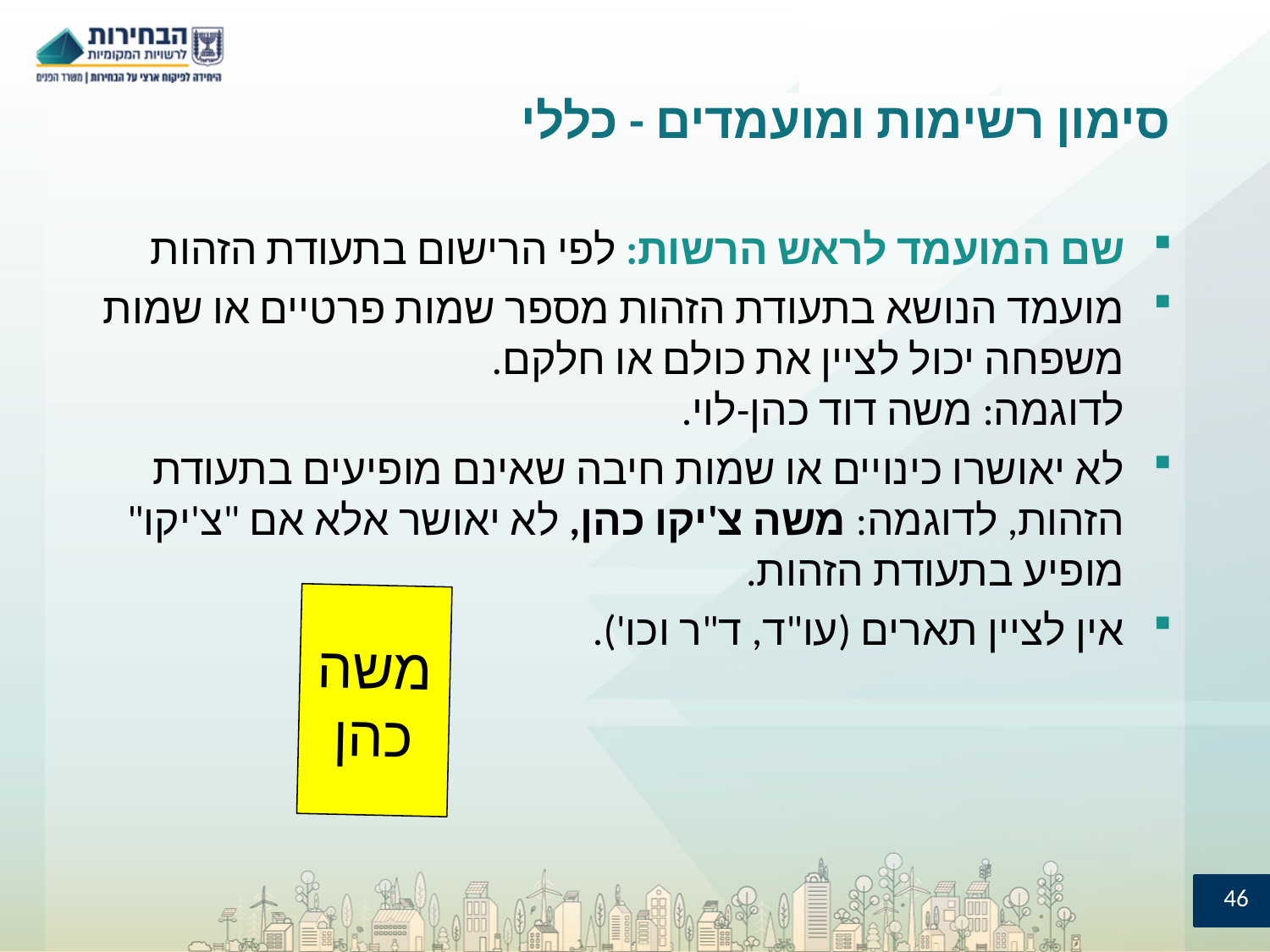

# סימון רשימות ומועמדים - כללי
שם המועמד לראש הרשות: לפי הרישום בתעודת הזהות
מועמד הנושא בתעודת הזהות מספר שמות פרטיים או שמות משפחה יכול לציין את כולם או חלקם.
לדוגמה: משה דוד כהן-לוי.
לא יאושרו כינויים או שמות חיבה שאינם מופיעים בתעודת הזהות, לדוגמה: משה צ'יקו כהן, לא יאושר אלא אם "צ'יקו" מופיע בתעודת הזהות.
אין לציין תארים (עו"ד, ד"ר וכו').
משה כהן
46